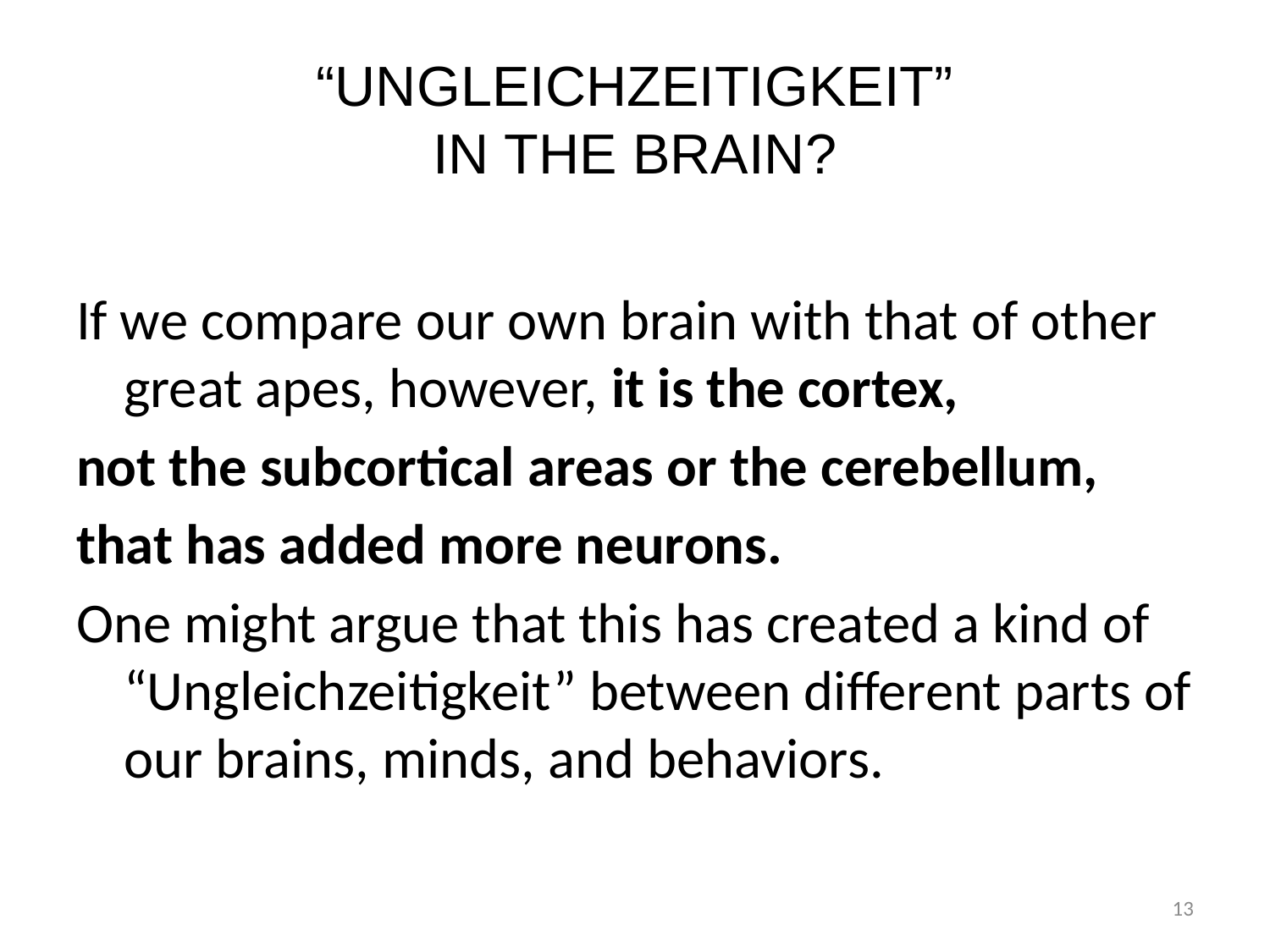

# “UNGLEICHZEITIGKEIT” IN THE BRAIN?
If we compare our own brain with that of other great apes, however, it is the cortex,
not the subcortical areas or the cerebellum,
that has added more neurons.
One might argue that this has created a kind of “Ungleichzeitigkeit” between different parts of our brains, minds, and behaviors.
13